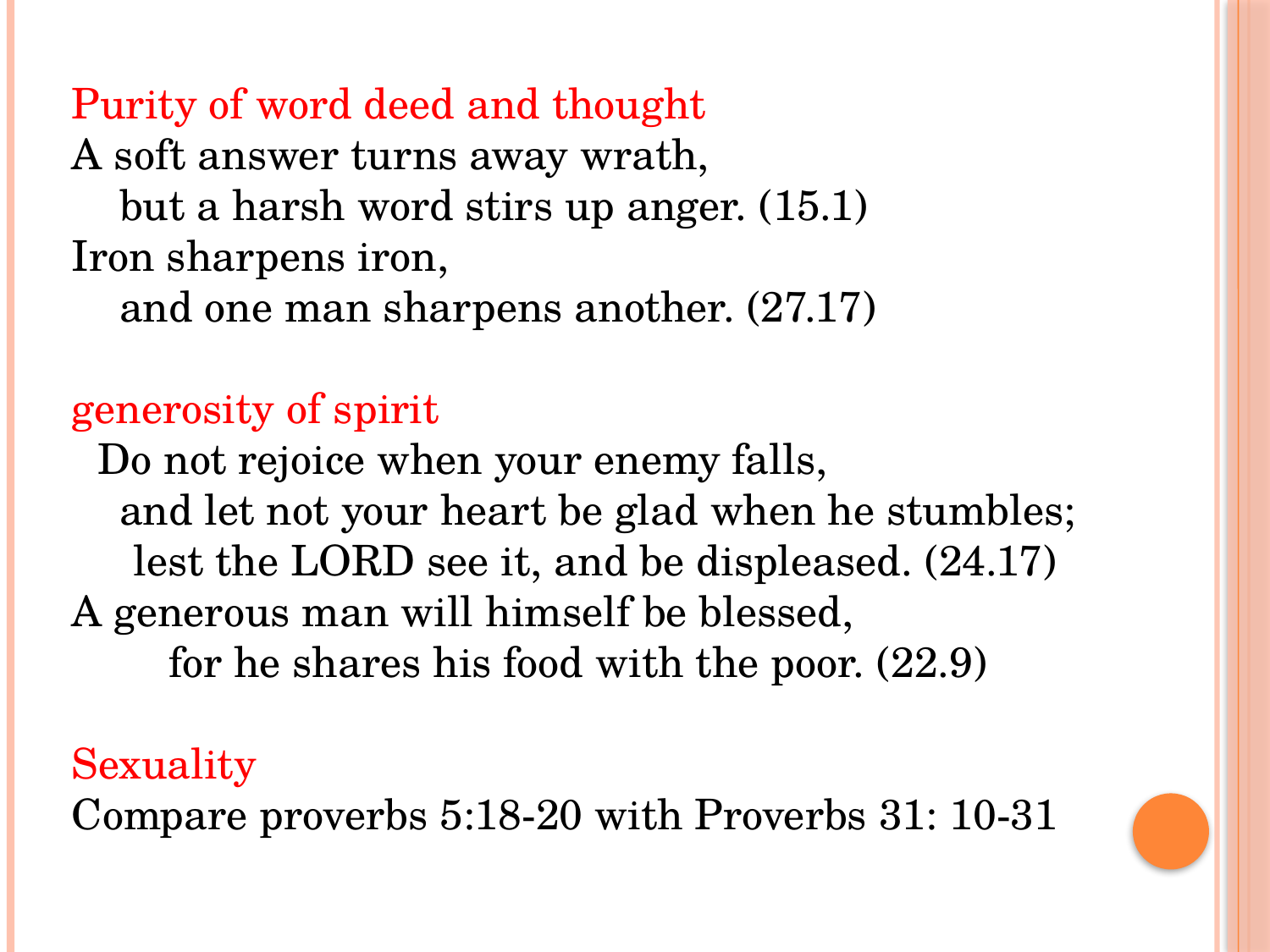

Purity of word deed and thought
A soft answer turns away wrath,
    but a harsh word stirs up anger. (15.1)
Iron sharpens iron,
    and one man sharpens another. (27.17)

generosity of spirit
  Do not rejoice when your enemy falls,
    and let not your heart be glad when he stumbles;
     lest the LORD see it, and be displeased. (24.17)
A generous man will himself be blessed,
       for he shares his food with the poor. (22.9)

Sexuality
Compare proverbs 5:18-20 with Proverbs 31: 10-31